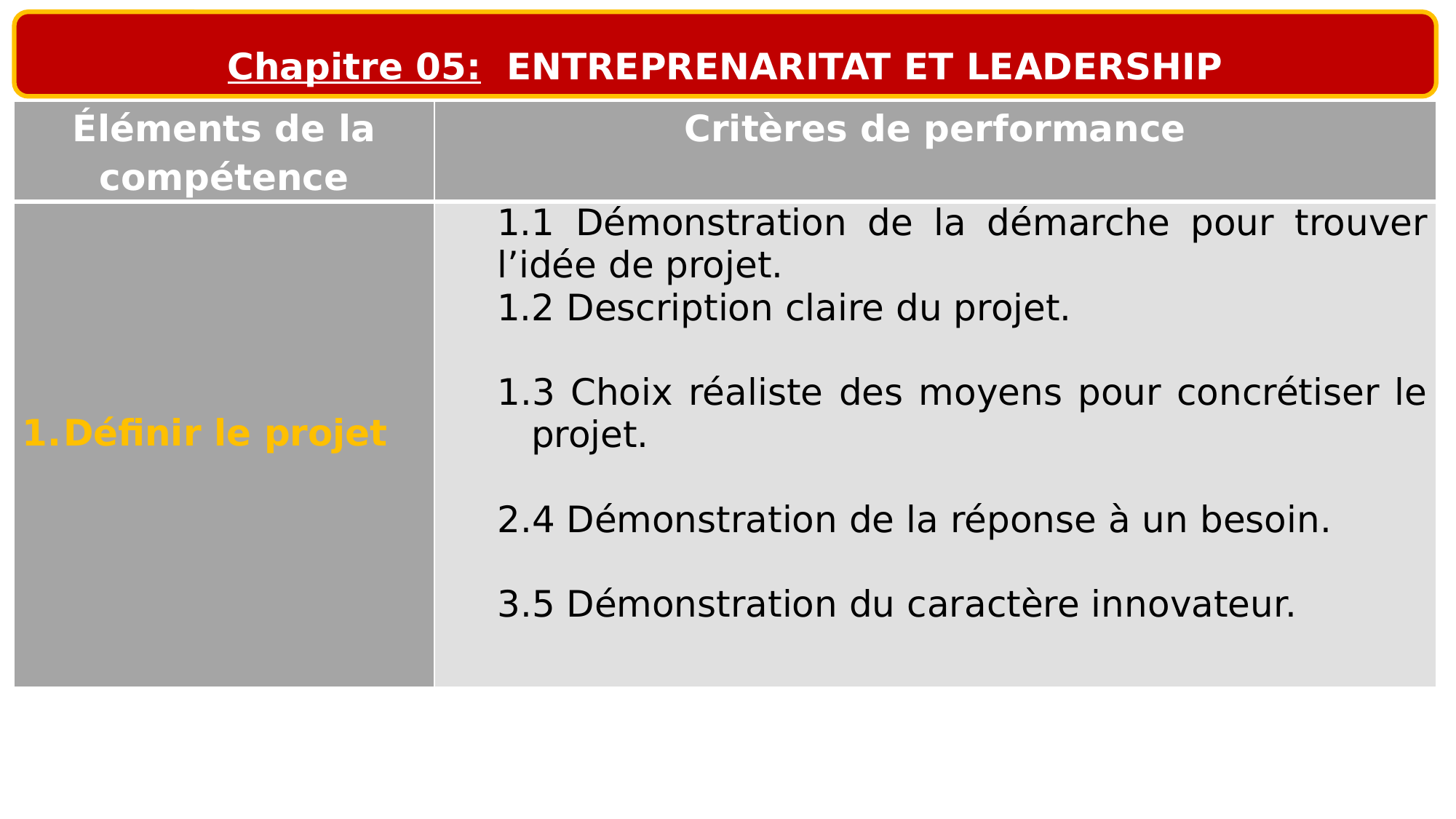

Chapitre 05:  ENTREPRENARITAT ET LEADERSHIP
| Éléments de la compétence | Critères de performance |
| --- | --- |
| Définir le projet | 1.1 Démonstration de la démarche pour trouver l’idée de projet. 1.2 Description claire du projet.   3 Choix réaliste des moyens pour concrétiser le projet.   4 Démonstration de la réponse à un besoin.   5 Démonstration du caractère innovateur. |